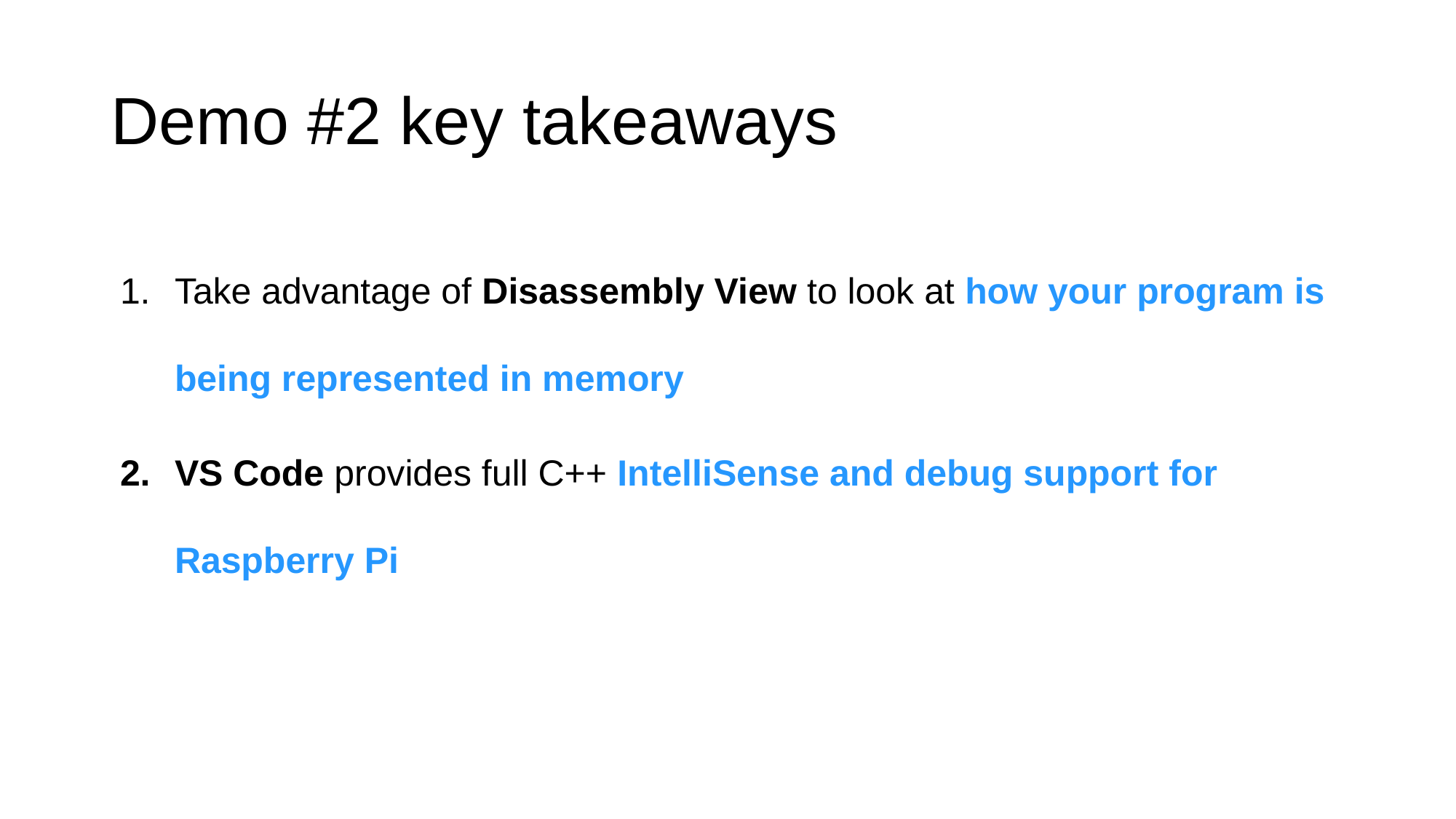

# Demo #2 key takeaways
Take advantage of Disassembly View to look at how your program is being represented in memory
VS Code provides full C++ IntelliSense and debug support for Raspberry Pi